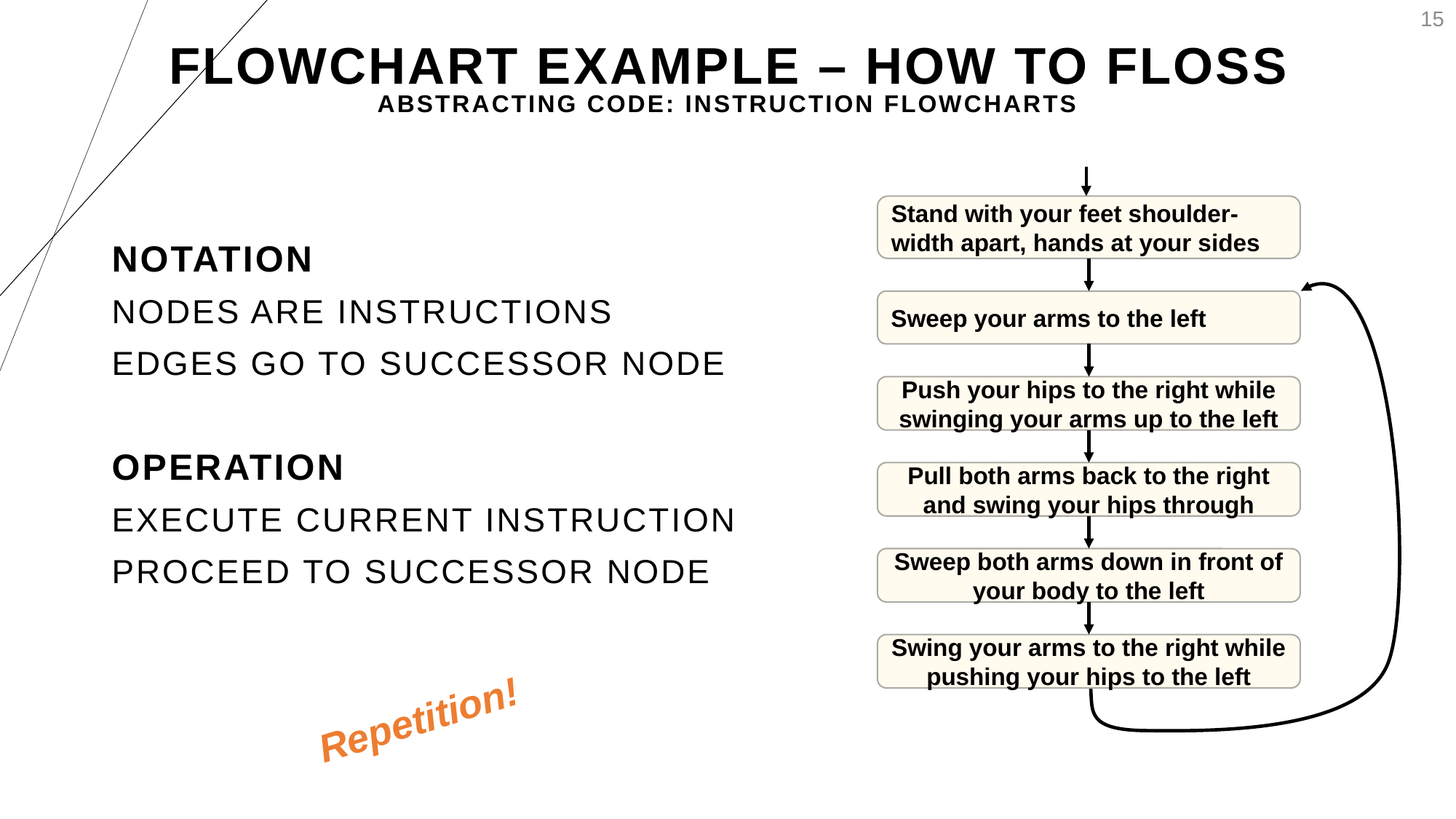

# FlowChart Example – How to Floss
15
Abstracting Code: Instruction Flowcharts
Stand with your feet shoulder-width apart, hands at your sides
Notation
Nodes are instructions
Edges go to successor node

Operation
Execute current instruction
Proceed to successor Node

Sweep your arms to the left
Push your hips to the right while swinging your arms up to the left
Pull both arms back to the right and swing your hips through
Sweep both arms down in front of your body to the left
Swing your arms to the right while pushing your hips to the left
Repetition!